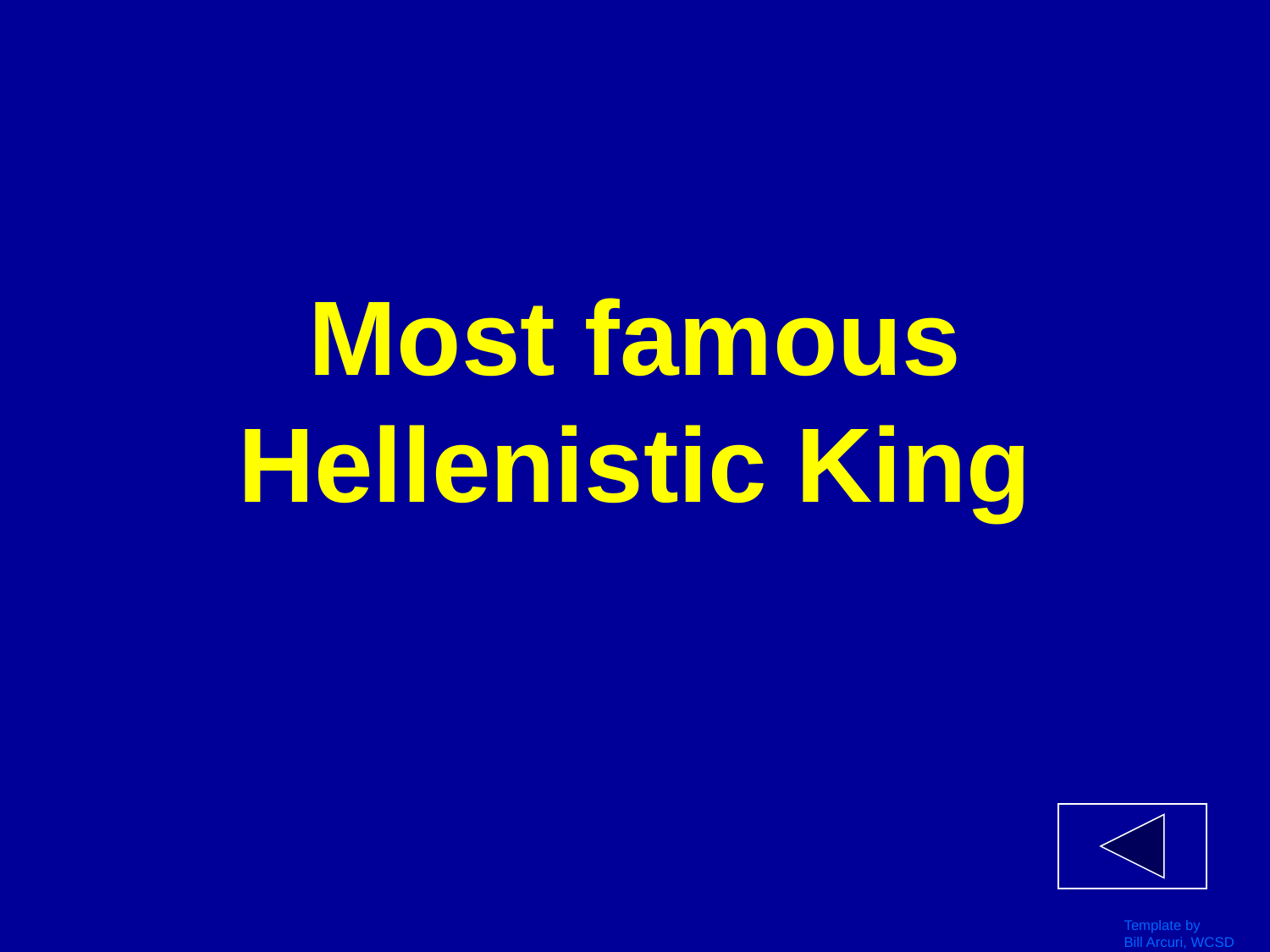

# Most famous Hellenistic King

Template by
Bill Arcuri, WCSD